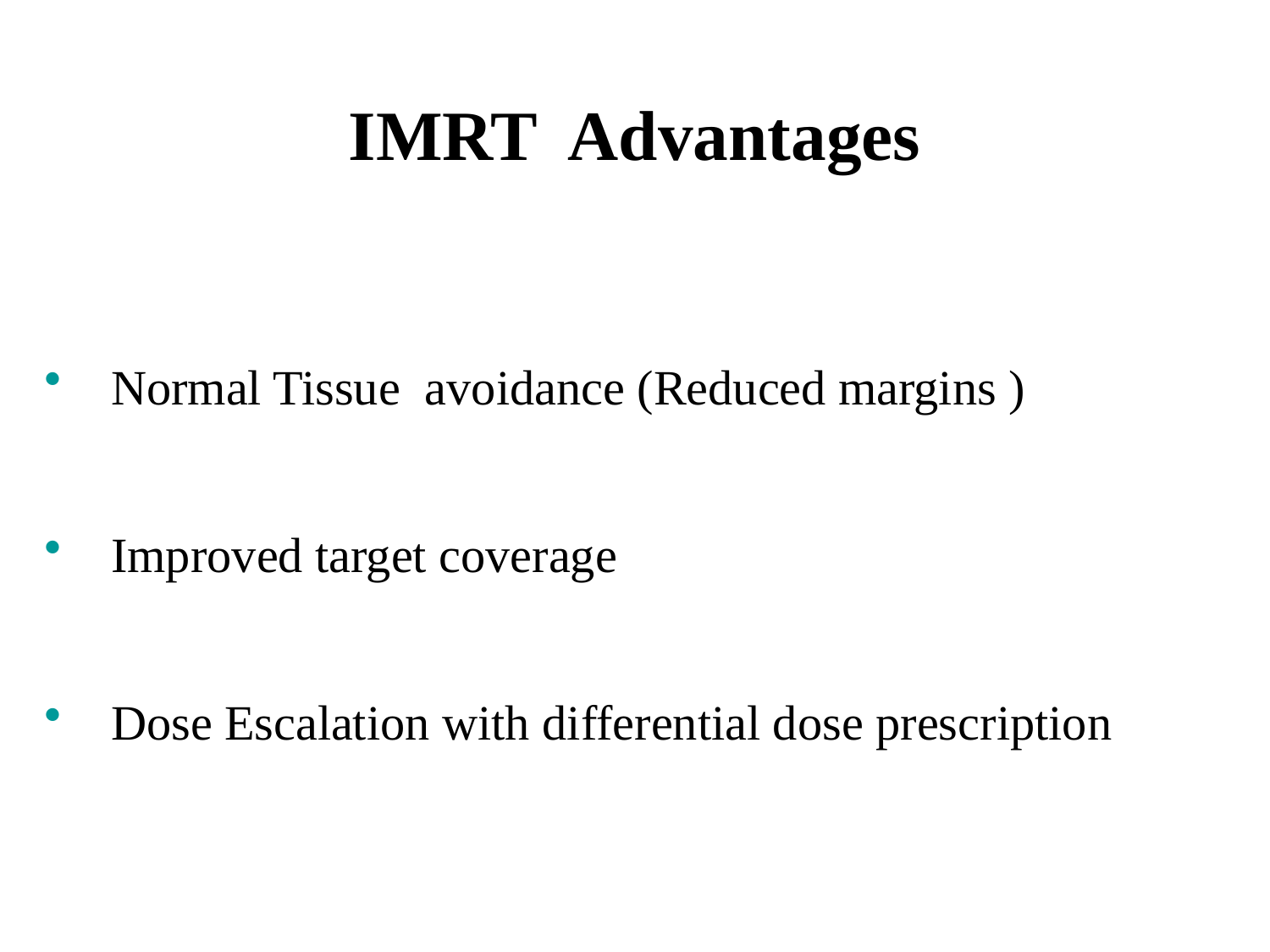

IMRT  Advantages
   Normal Tissue  avoidance (Reduced margins )

   Improved target coverage

   Dose Escalation with differential dose prescription